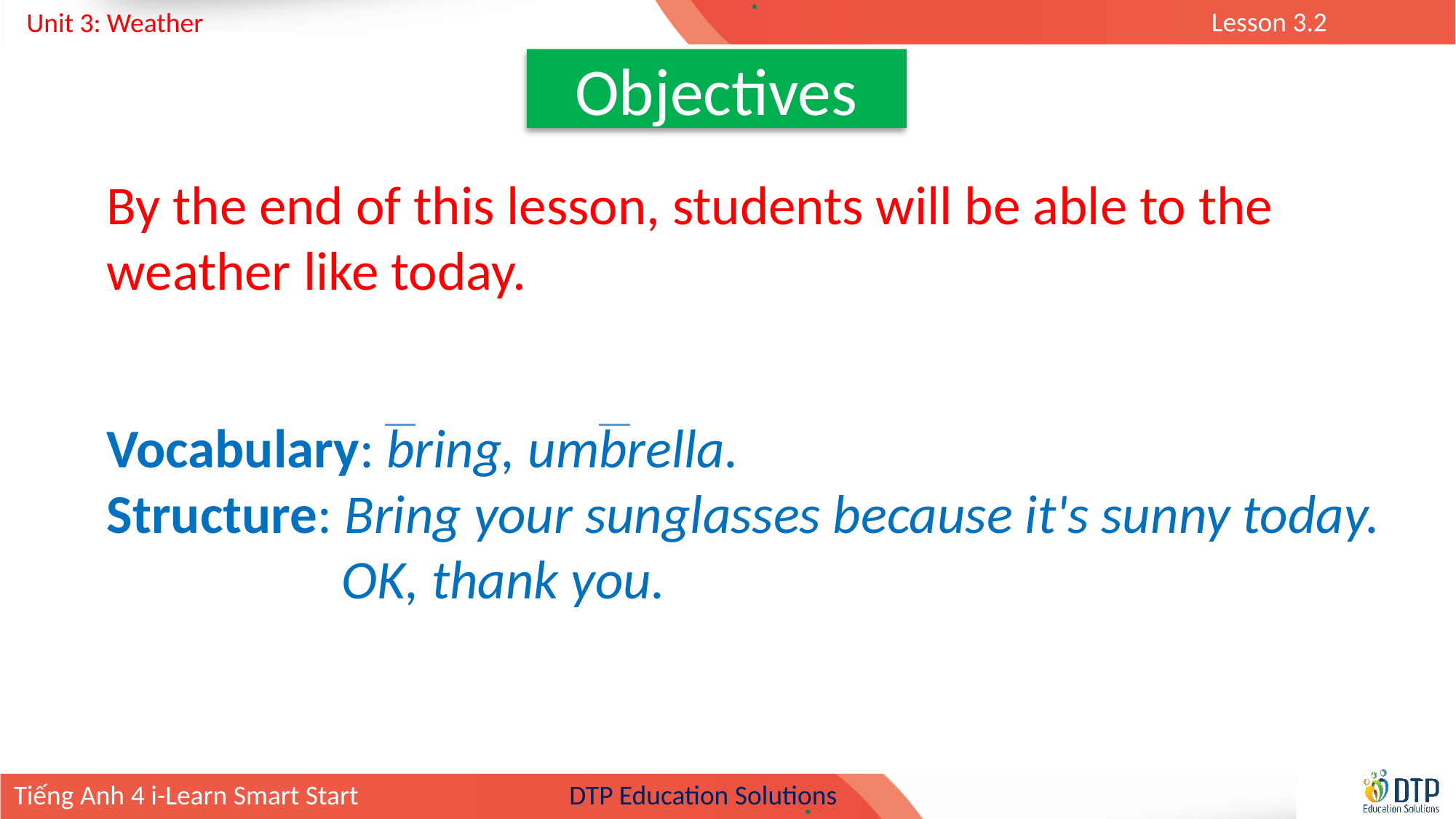

Objectives
By the end of this lesson, students will be able to the weather like today.

Vocabulary: bring, umbrella.
Structure: Bring your sunglasses because it's sunny today.
                   OK, thank you.